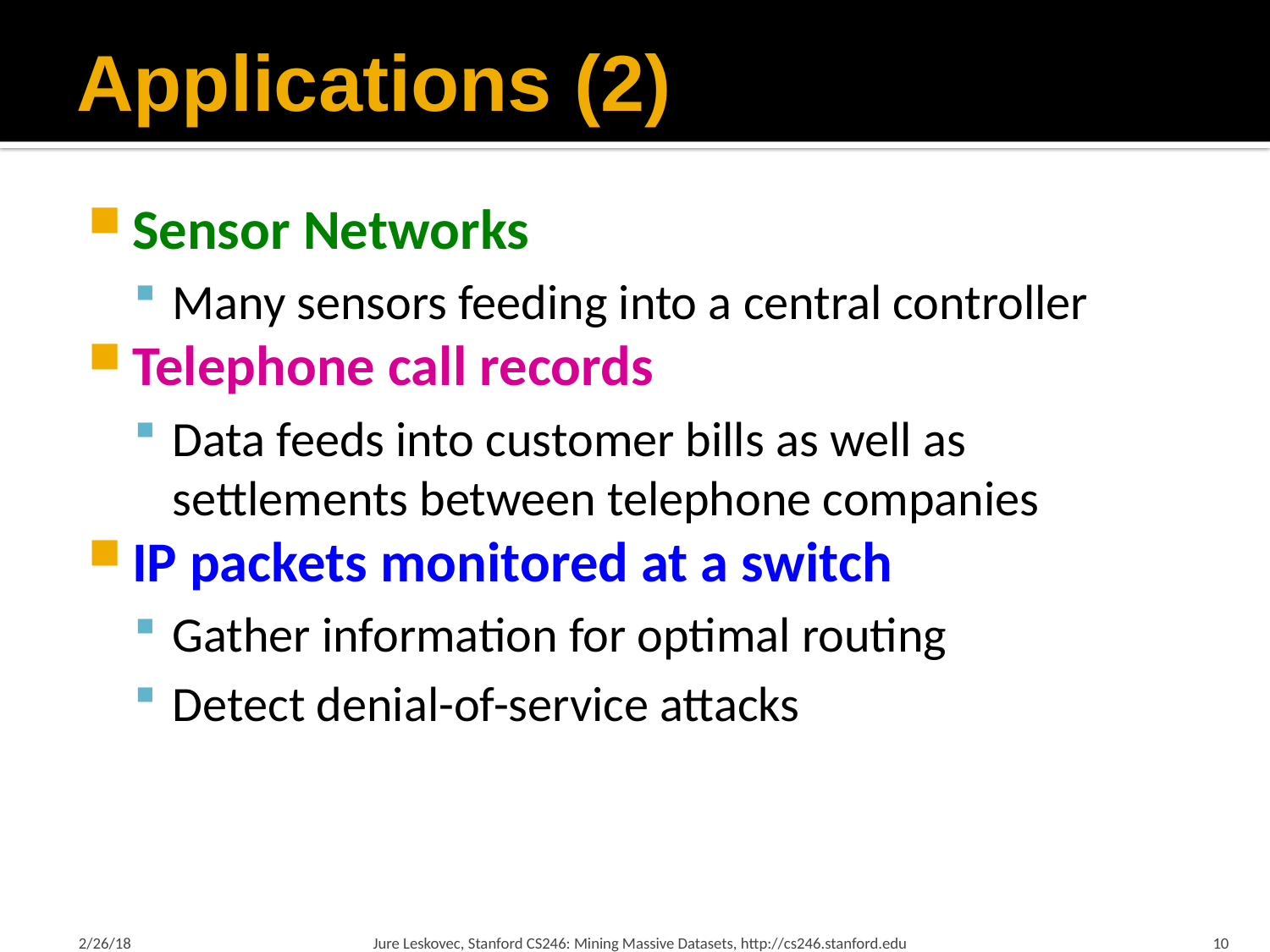

# Applications (2)
Sensor Networks
Many sensors feeding into a central controller
Telephone call records
Data feeds into customer bills as well as settlements between telephone companies
IP packets monitored at a switch
Gather information for optimal routing
Detect denial-of-service attacks

2/26/18
Jure Leskovec, Stanford CS246: Mining Massive Datasets, http://cs246.stanford.edu
10